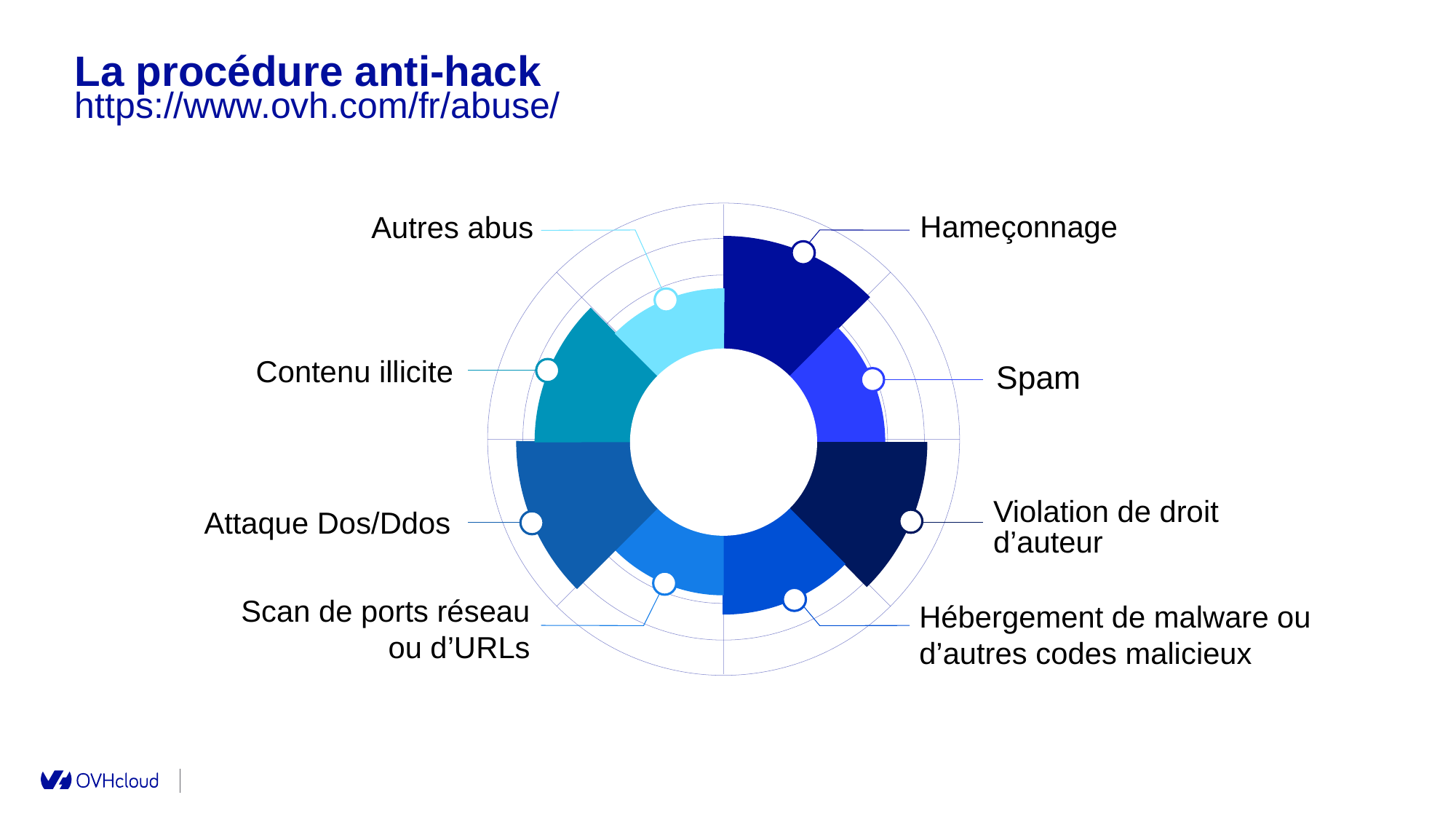

La procédure anti-hack
https://www.ovh.com/fr/abuse/

Hameçonnage
Autres abus

a

Contenu illicite

Spam

Violation de droit d’auteur
Attaque Dos/Ddos

Scan de ports réseau ou d’URLs

Hébergement de malware ou d’autres codes malicieux